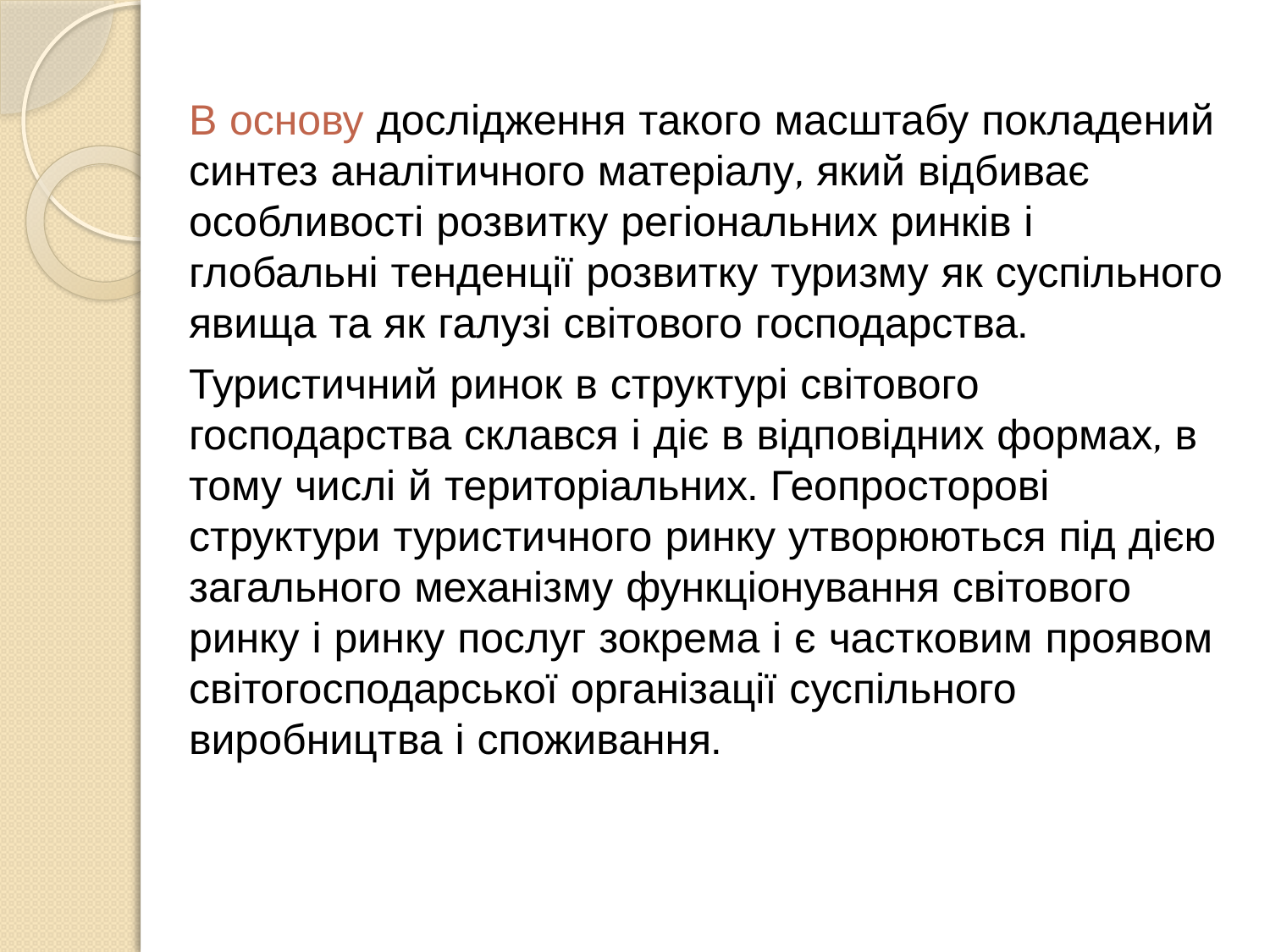

В основу дослідження такого масштабу покладений синтез аналітичного матеріалу, який відбиває особливості розвитку регіональних ринків і глобальні тенденції розвитку туризму як суспільного явища та як галузі світового господарства.
Туристичний ринок в структурі світового господарства склався і діє в відповідних формах, в тому числі й територіальних. Геопросторові структури туристичного ринку утворюються під дією загального механізму функціонування світового ринку і ринку послуг зокрема і є частковим проявом світогосподарської організації суспільного виробництва і споживання.